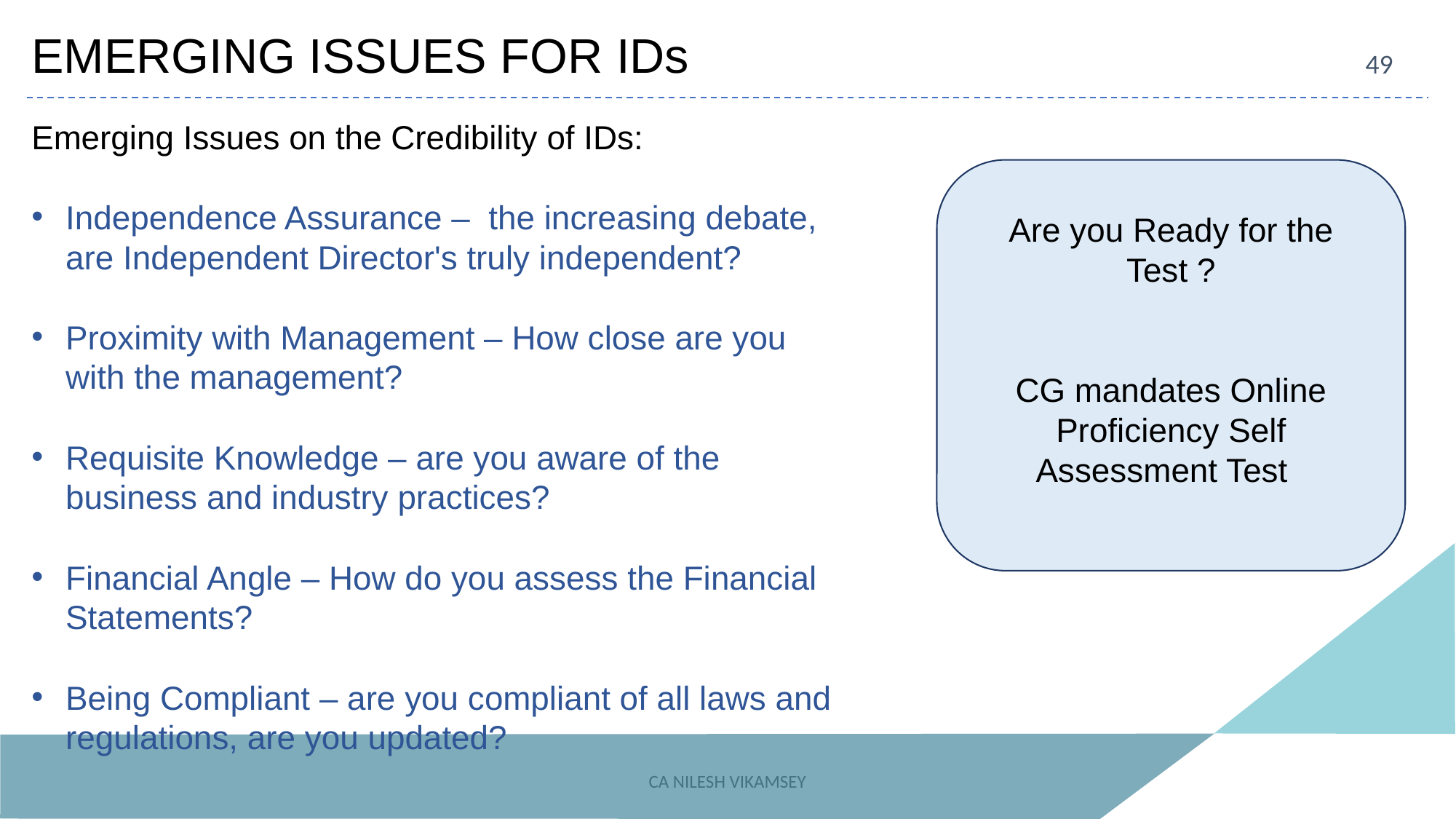

EMERGING ISSUES FOR IDs
49
Emerging Issues on the Credibility of IDs:

Independence Assurance –  the increasing debate, are Independent Director's truly independent?

Proximity with Management – How close are you with the management?

Requisite Knowledge – are you aware of the business and industry practices?

Financial Angle – How do you assess the Financial Statements?

Being Compliant – are you compliant of all laws and regulations, are you updated?

Are you Ready for the Test ?

CG mandates Online Proficiency Self Assessment Test

CA NILESH VIKAMSEY